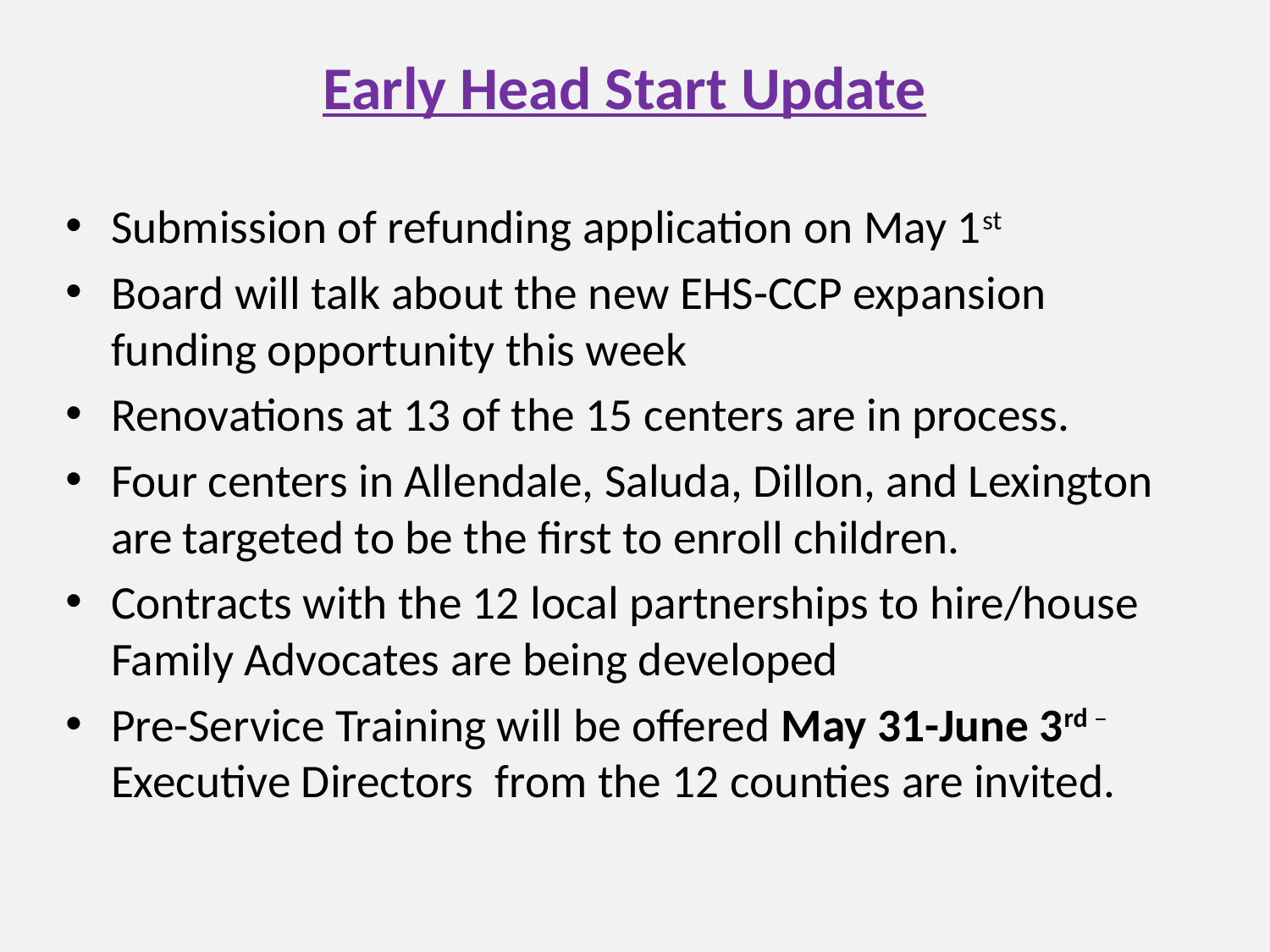

Early Head Start Update

Submission of refunding application on May 1st
Board will talk about the new EHS-CCP expansion funding opportunity this week
Renovations at 13 of the 15 centers are in process.
Four centers in Allendale, Saluda, Dillon, and Lexington are targeted to be the first to enroll children.
Contracts with the 12 local partnerships to hire/house Family Advocates are being developed
Pre-Service Training will be offered May 31-June 3rd – Executive Directors  from the 12 counties are invited.